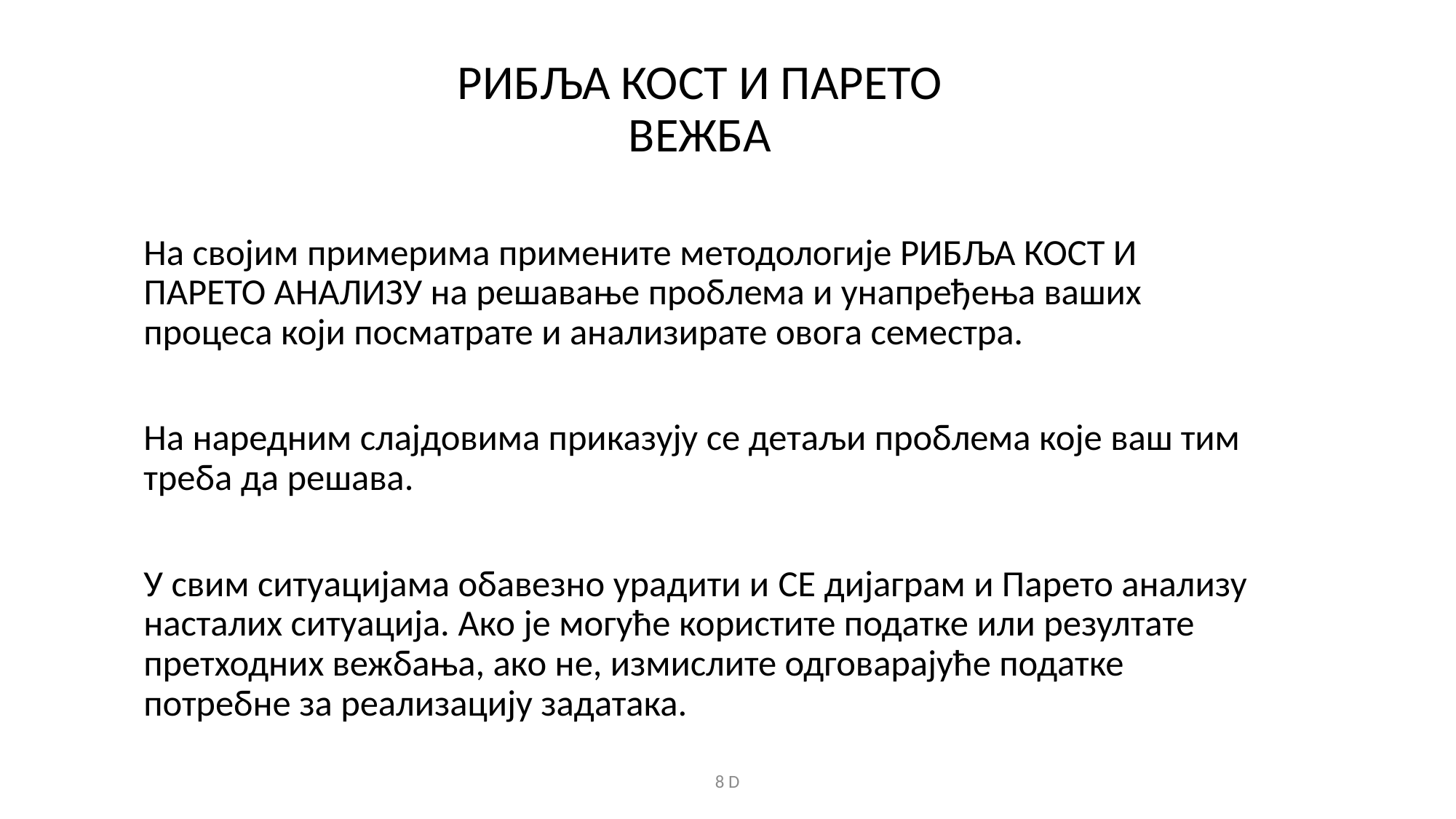

# РИБЉА КОСТ И ПАРЕТО ВЕЖБА
На својим примерима примените методологије РИБЉА КОСТ И ПАРЕТО АНАЛИЗУ на решавање проблема и унапређења ваших процеса који посматрате и анализирате овога семестра.

На наредним слајдовима приказују се детаљи проблема које ваш тим треба да решава.

У свим ситуацијама обавезно урадити и CE дијаграм и Парето анализу насталих ситуација. Ако је могуће користите податке или резултате претходних вежбања, ако не, измислите одговарајуће податке потребне за реализацију задатака.
8 D